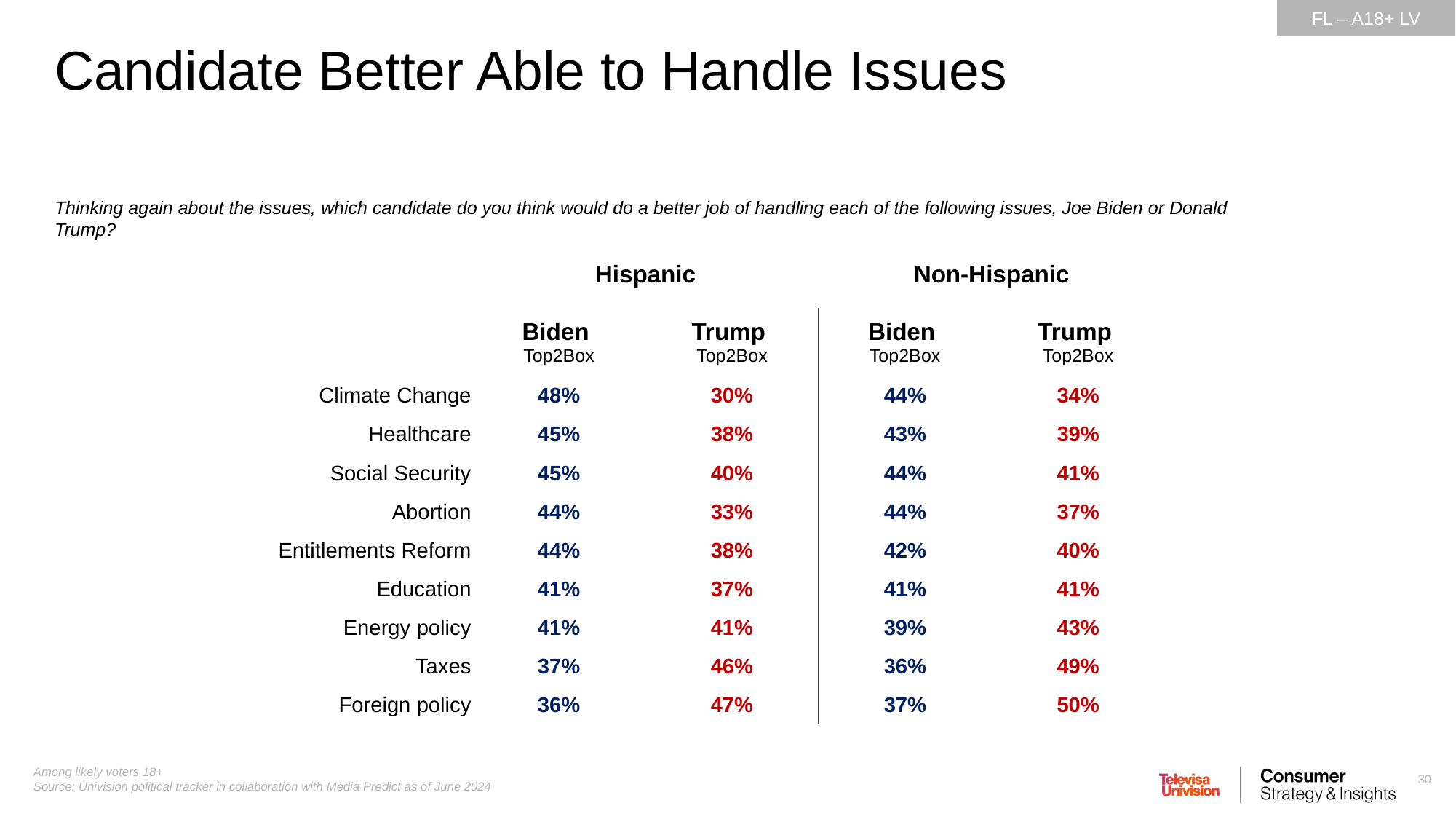

Candidate Better Able to Handle Issues
Thinking again about the issues, which candidate do you think would do a better job of handling each of the following issues, Joe Biden or Donald Trump?
|  | Hispanic |  | Non-Hispanic |  |
| --- | --- | --- | --- | --- |
|  | Biden Top2Box | Trump Top2Box | Biden Top2Box | Trump Top2Box |
| Climate Change | 48% | 30% | 44% | 34% |
| Healthcare | 45% | 38% | 43% | 39% |
| Social Security | 45% | 40% | 44% | 41% |
| Abortion | 44% | 33% | 44% | 37% |
| Entitlements Reform | 44% | 38% | 42% | 40% |
| Education | 41% | 37% | 41% | 41% |
| Energy policy | 41% | 41% | 39% | 43% |
| Taxes | 37% | 46% | 36% | 49% |
| Foreign policy | 36% | 47% | 37% | 50% |